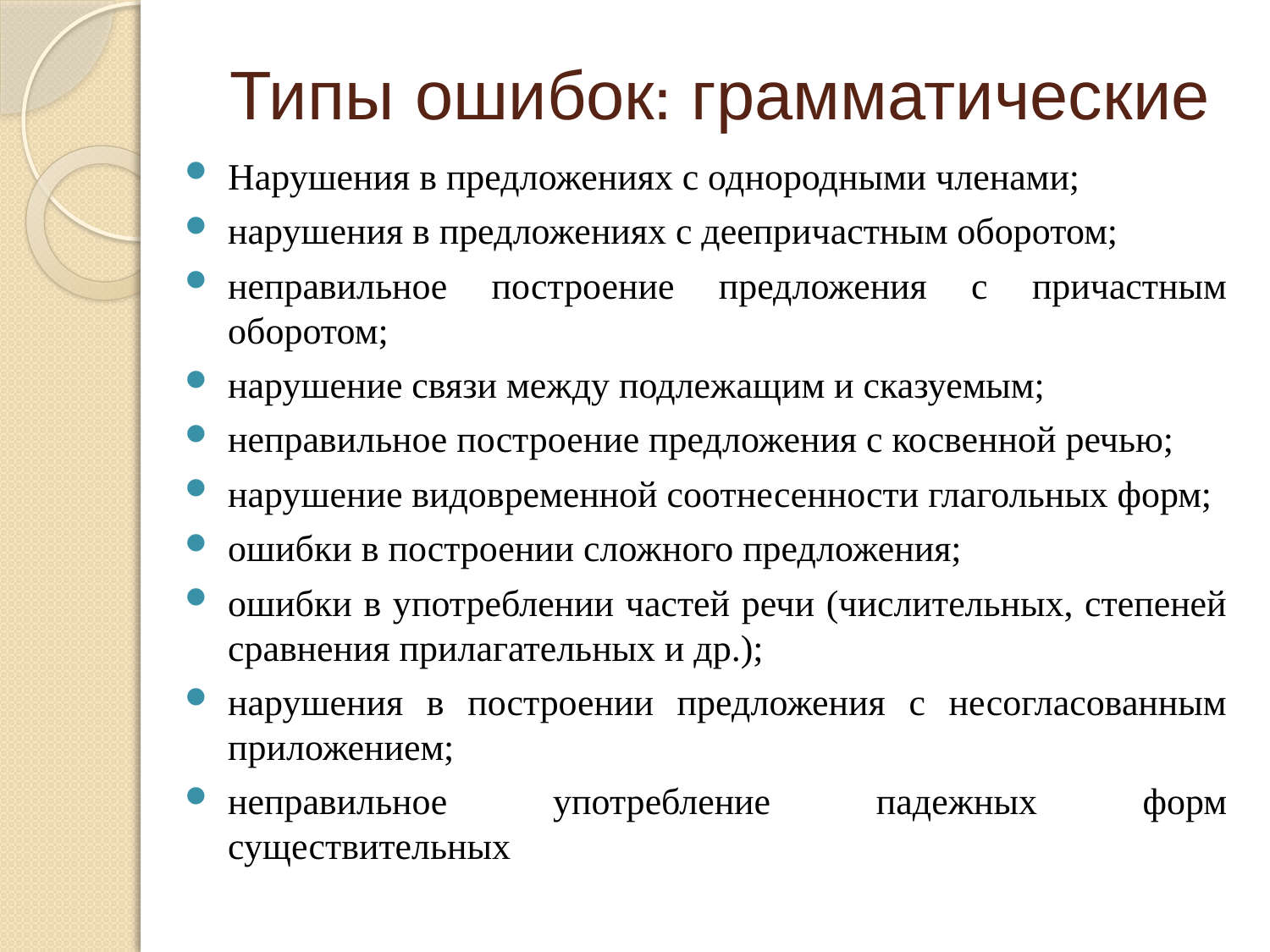

# Типы ошибок: грамматические
Нарушения в предложениях с однородными членами;
нарушения в предложениях с деепричастным оборотом;
неправильное построение предложения с причастным оборотом;
нарушение связи между подлежащим и сказуемым;
неправильное построение предложения с косвенной речью;
нарушение видовременной соотнесенности глагольных форм;
ошибки в построении сложного предложения;
ошибки в употреблении частей речи (числительных, степеней сравнения прилагательных и др.);
нарушения в построении предложения с несогласованным приложением;
неправильное употребление падежных форм существительных